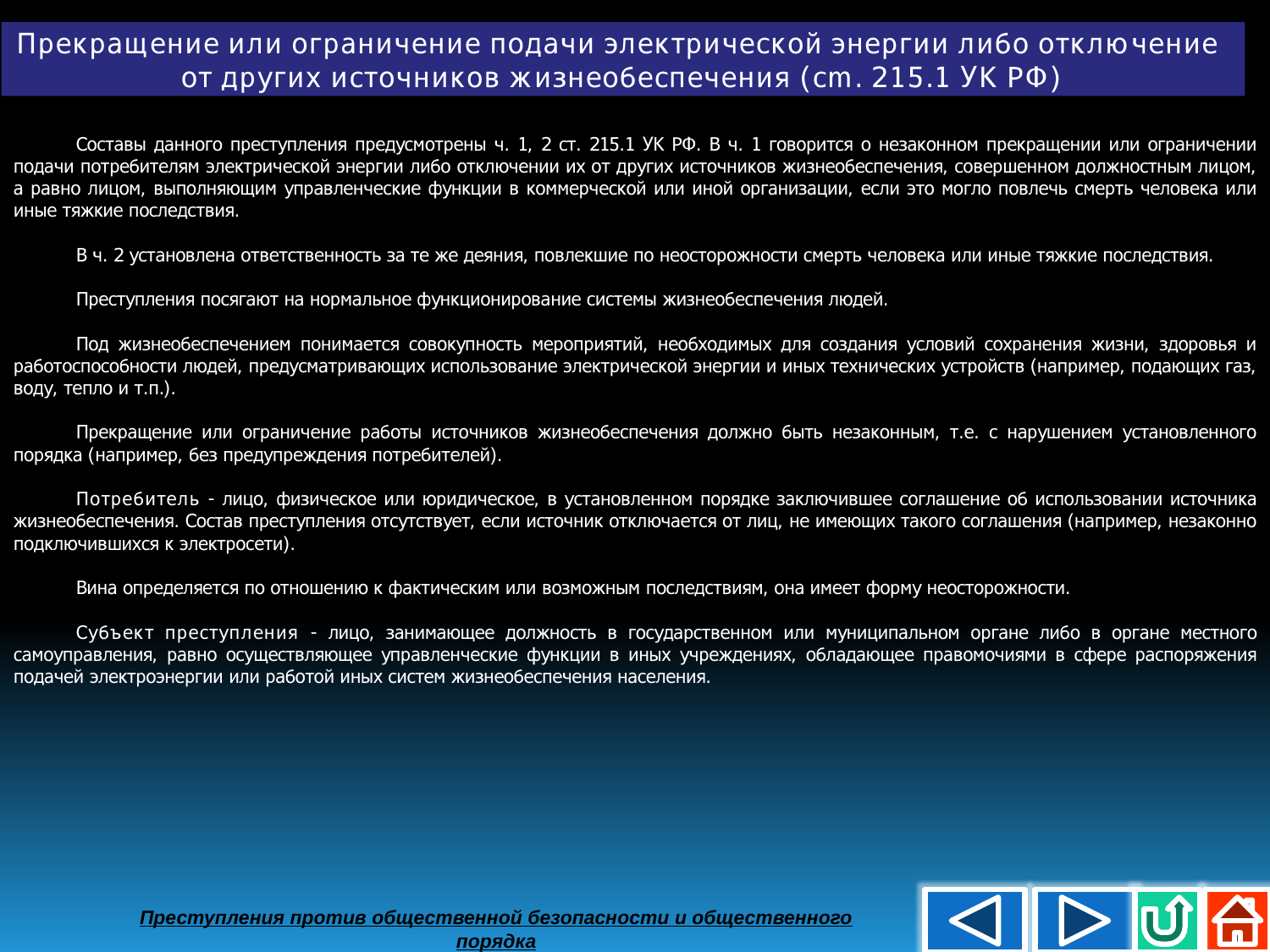

Прекращение или ограничение подачи электрической энергии либо отключение
от других источников жизнеобеспечения (cm. 215.1 УК РФ)
Составы данного преступления предусмотрены ч. 1, 2 ст. 215.1 УК РФ. В ч. 1 говорится о незаконном прекращении или ограничении подачи потребителям электрической энергии либо отключении их от других источников жизнеобеспечения, совершенном должностным лицом, а равно лицом, выполняющим управленческие функции в коммерческой или иной организации, если это могло повлечь смерть человека или иные тяжкие последствия.

В ч. 2 установлена ответственность за те же деяния, повлекшие по неосторожности смерть человека или иные тяжкие последствия.

Преступления посягают на нормальное функционирование системы жизнеобеспечения людей.

Под жизнеобеспечением понимается совокупность мероприятий, необходимых для создания условий сохранения жизни, здоровья и работоспособности людей, предусматривающих использование электрической энергии и иных технических устройств (например, подающих газ, воду, тепло и т.п.).

Прекращение или ограничение работы источников жизнеобеспечения должно быть незаконным, т.е. с нарушением установленного порядка (например, без предупреждения потребителей).

Потребитель - лицо, физическое или юридическое, в установленном порядке заключившее соглашение об использовании источника жизнеобеспечения. Состав преступления отсутствует, если источник отключается от лиц, не имеющих такого соглашения (например, незаконно подключившихся к электросети).

Вина определяется по отношению к фактическим или возможным последствиям, она имеет форму неосторожности.

Субъект преступления - лицо, занимающее должность в государственном или муниципальном органе либо в органе местного самоуправления, равно осуществляющее управленческие функции в иных учреждениях, обладающее правомочиями в сфере распоряжения подачей электроэнергии или работой иных систем жизнеобеспечения населения.

Преступления против общественной безопасности и общественного порядка